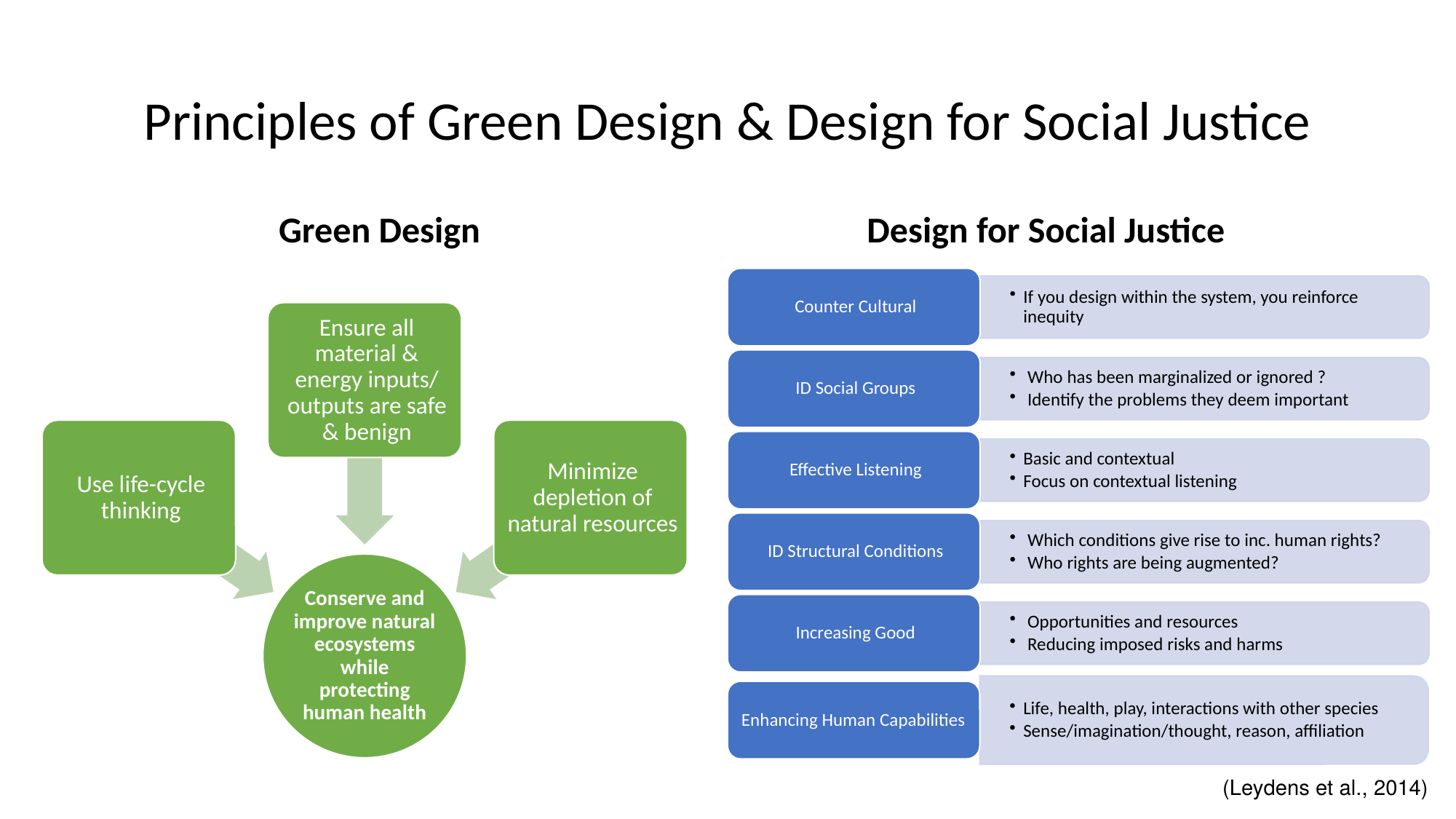

# Principles of Green Design & Design for Social Justice
Green Design
Design for Social Justice
If you design within the system, you reinforce inequity
Counter Cultural
 Who has been marginalized or ignored ?
 Identify the problems they deem important
ID Social Groups
Basic and contextual
Focus on contextual listening
Effective Listening
 Which conditions give rise to inc. human rights?
 Who rights are being augmented?
ID Structural Conditions
 Opportunities and resources
 Reducing imposed risks and harms
Increasing Good
Life, health, play, interactions with other species
Sense/imagination/thought, reason, affiliation
Enhancing Human Capabilities
Conserve and improve natural ecosystems while protecting human health
Use life-cycle thinking
Ensure all material & energy inputs/ outputs are safe & benign
Minimize depletion of natural resources
(Leydens et al., 2014)